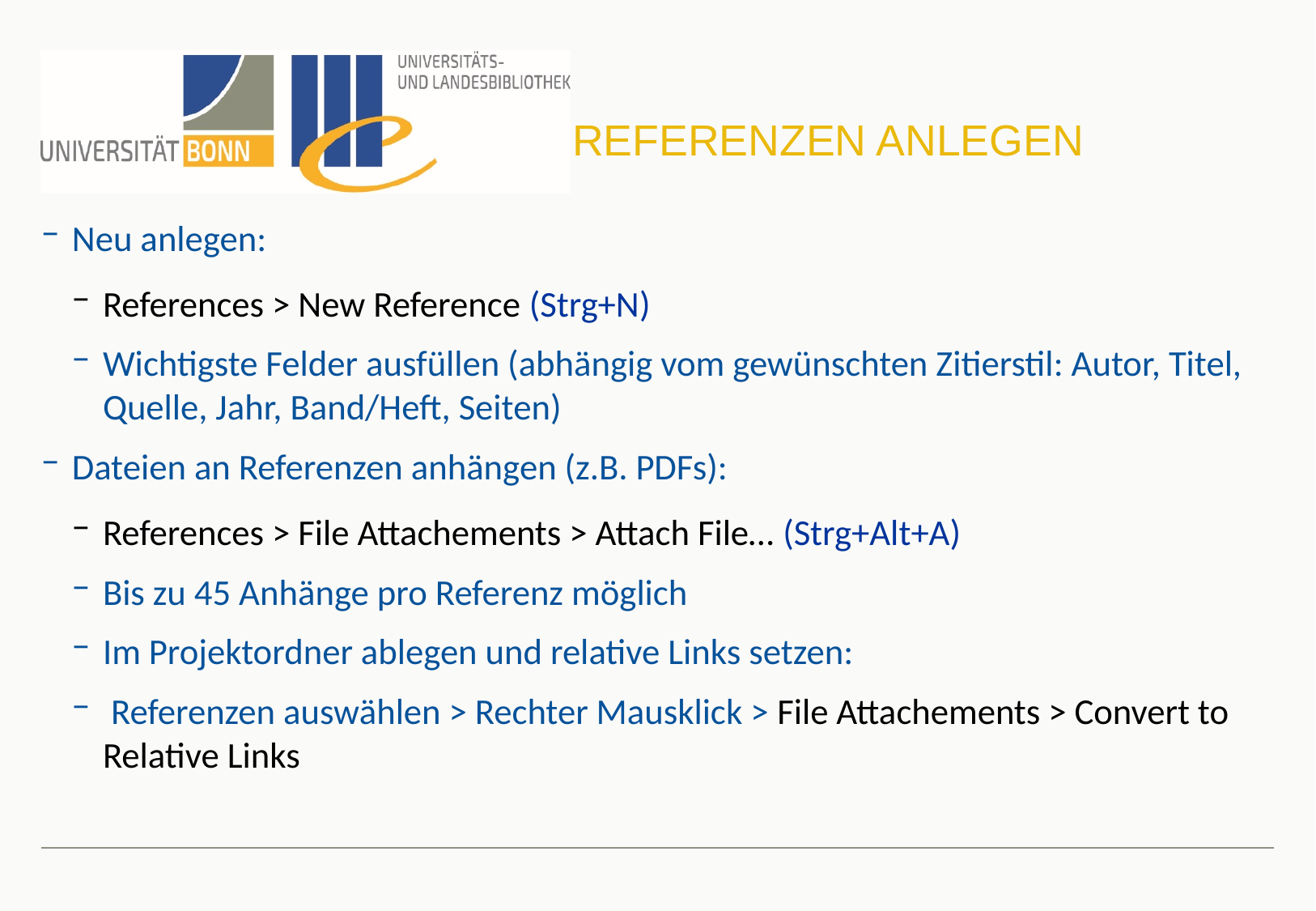

# Referenzen anlegen
Neu anlegen:
References > New Reference (Strg+N)
Wichtigste Felder ausfüllen (abhängig vom gewünschten Zitierstil: Autor, Titel, Quelle, Jahr, Band/Heft, Seiten)
Dateien an Referenzen anhängen (z.B. PDFs):
References > File Attachements > Attach File… (Strg+Alt+A)
Bis zu 45 Anhänge pro Referenz möglich
Im Projektordner ablegen und relative Links setzen:
 Referenzen auswählen > Rechter Mausklick > File Attachements > Convert to Relative Links